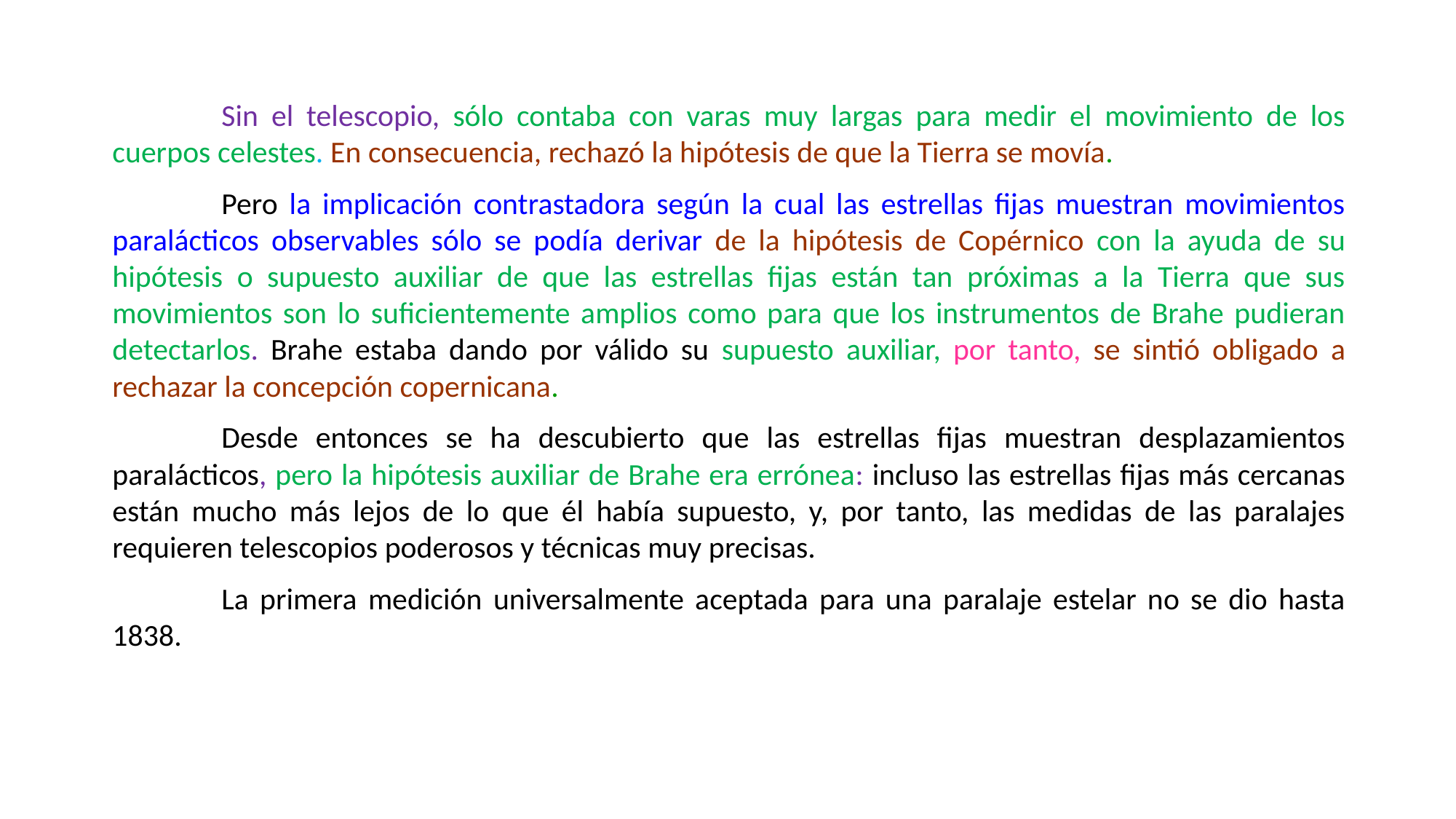

Sin el telescopio, sólo contaba con varas muy largas para medir el movimiento de los cuerpos celestes. En consecuencia, rechazó la hipótesis de que la Tierra se movía.
	Pero la implicación contrastadora según la cual las estrellas fijas muestran movimientos paralácticos observables sólo se podía derivar de la hipótesis de Copérnico con la ayuda de su hipótesis o supuesto auxiliar de que las estrellas fijas están tan próximas a la Tierra que sus movimientos son lo suficientemente amplios como para que los instrumentos de Brahe pudieran detectarlos. Brahe estaba dando por válido su supuesto auxiliar, por tanto, se sintió obligado a rechazar la concepción copernicana.
	Desde entonces se ha descubierto que las estrellas fijas muestran desplazamientos paralácticos, pero la hipótesis auxiliar de Brahe era errónea: incluso las estrellas fijas más cercanas están mucho más lejos de lo que él había supuesto, y, por tanto, las medidas de las paralajes requieren telescopios poderosos y técnicas muy precisas.
	La primera medición universalmente aceptada para una paralaje estelar no se dio hasta 1838.